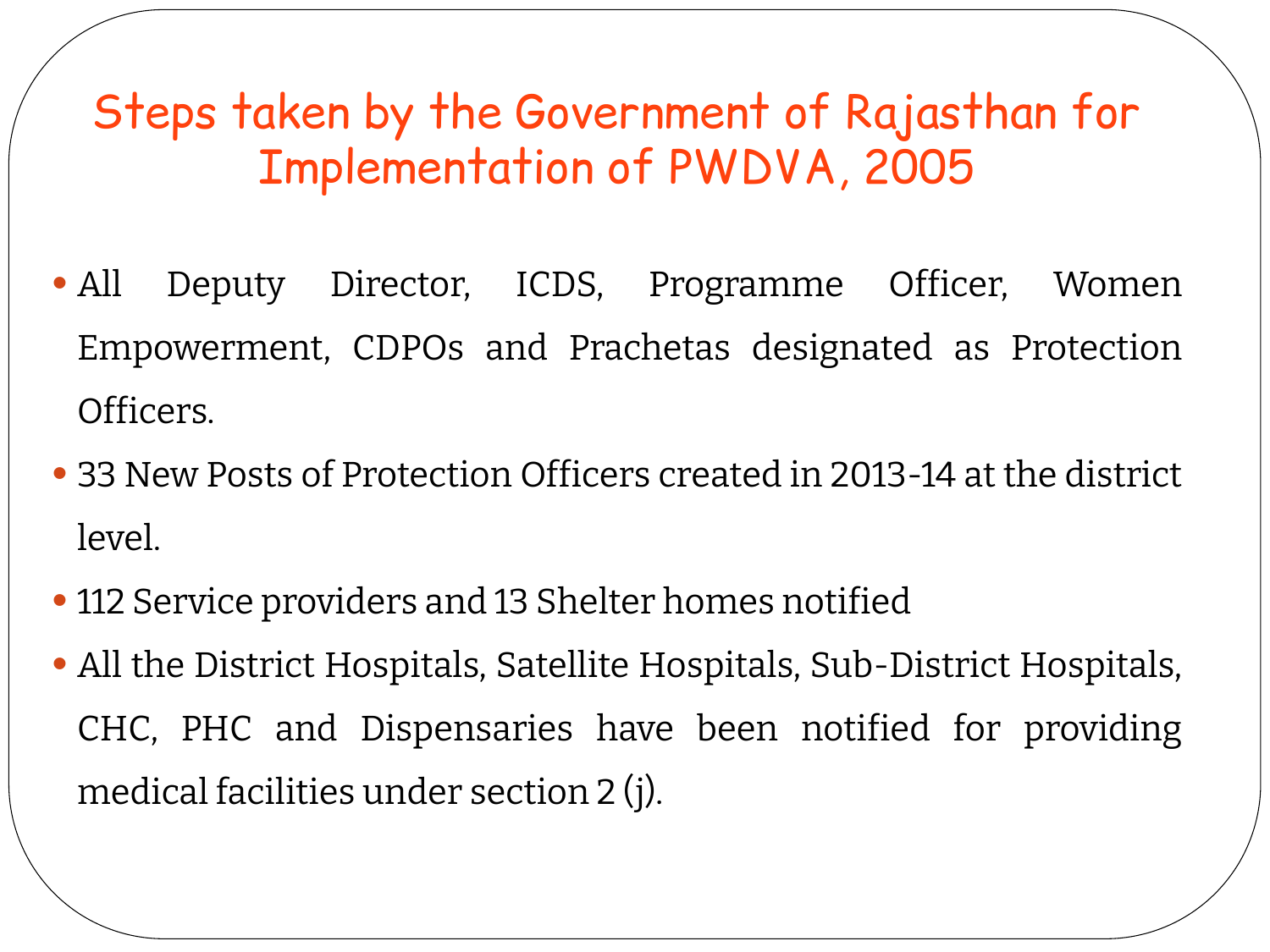

Steps taken by the Government of Rajasthan for Implementation of PWDVA, 2005

All Deputy Director, ICDS, Programme Officer, Women Empowerment, CDPOs and Prachetas designated as Protection Officers.
33 New Posts of Protection Officers created in 2013-14 at the district level.
112 Service providers and 13 Shelter homes notified
All the District Hospitals, Satellite Hospitals, Sub-District Hospitals, CHC, PHC and Dispensaries have been notified for providing medical facilities under section 2 (j).